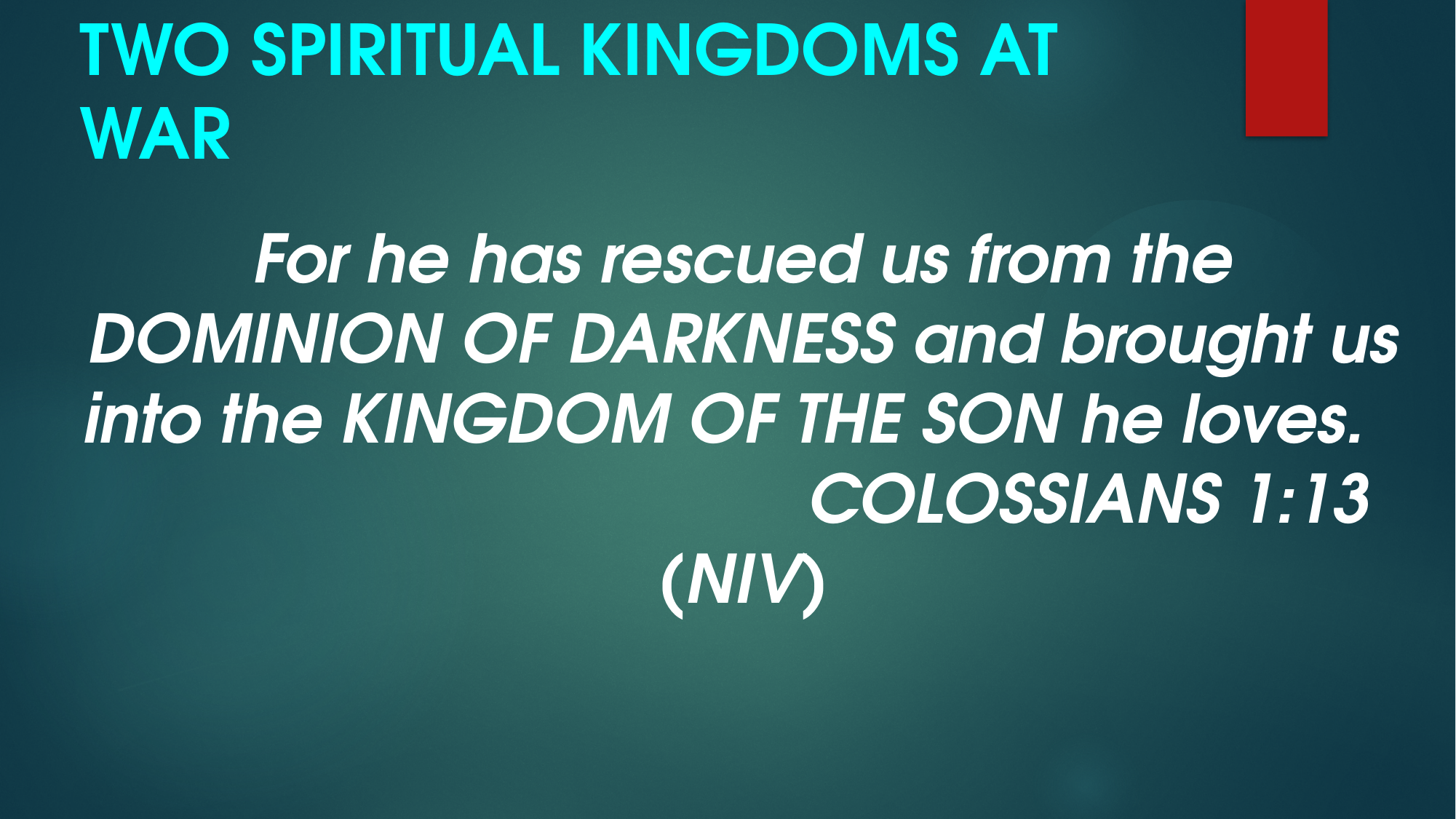

# TWO SPIRITUAL KINGDOMS AT WAR
For he has rescued us from the DOMINION OF DARKNESS and brought us into the KINGDOM OF THE SON he loves.                                        COLOSSIANS 1:13 (NIV)